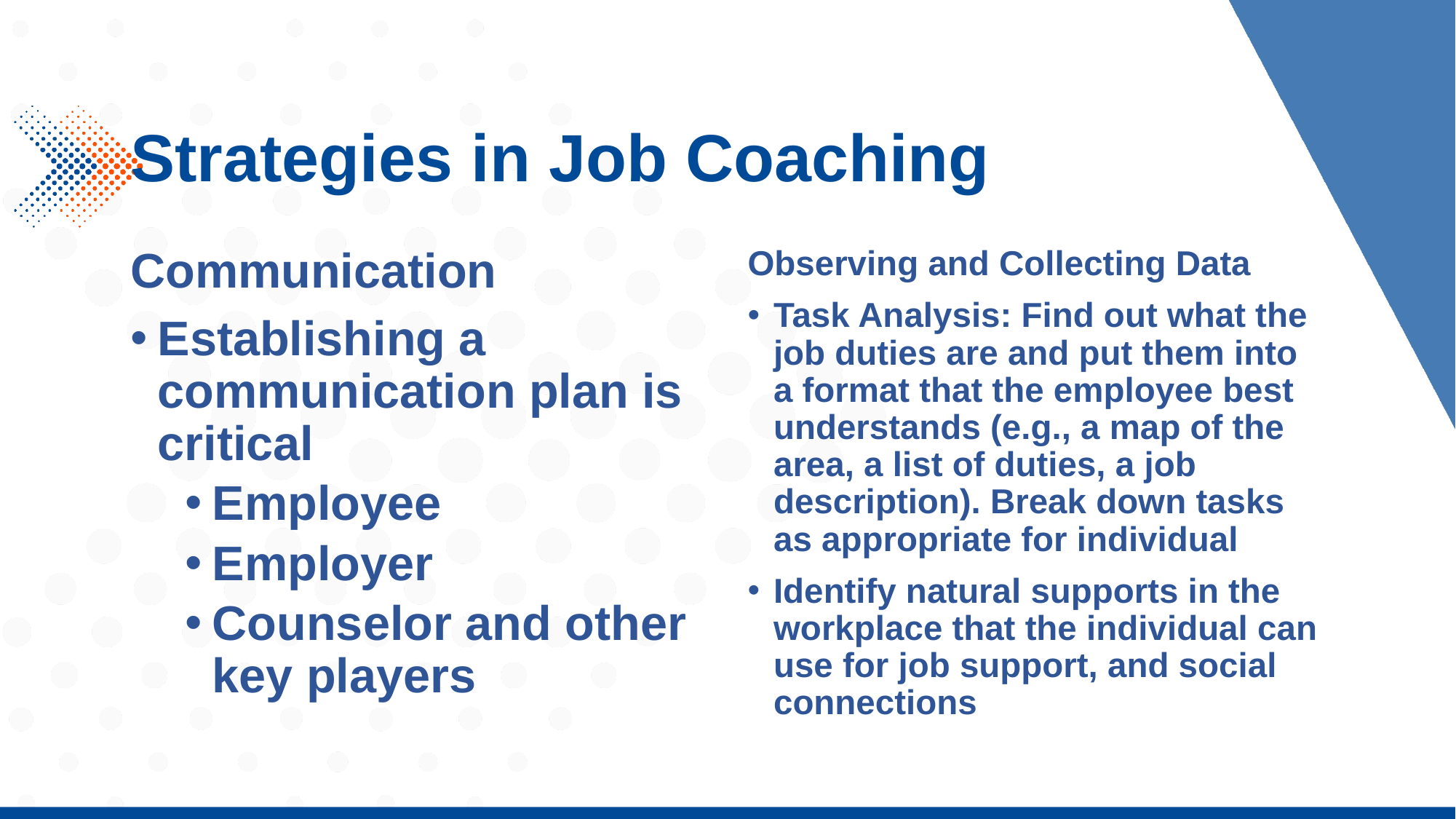

# Strategies in Job Coaching
Communication
Establishing a communication plan is critical
Employee
Employer
Counselor and other key players

Observing and Collecting Data
Task Analysis: Find out what the job duties are and put them into a format that the employee best understands (e.g., a map of the area, a list of duties, a job description). Break down tasks as appropriate for individual
Identify natural supports in the workplace that the individual can use for job support, and social connections